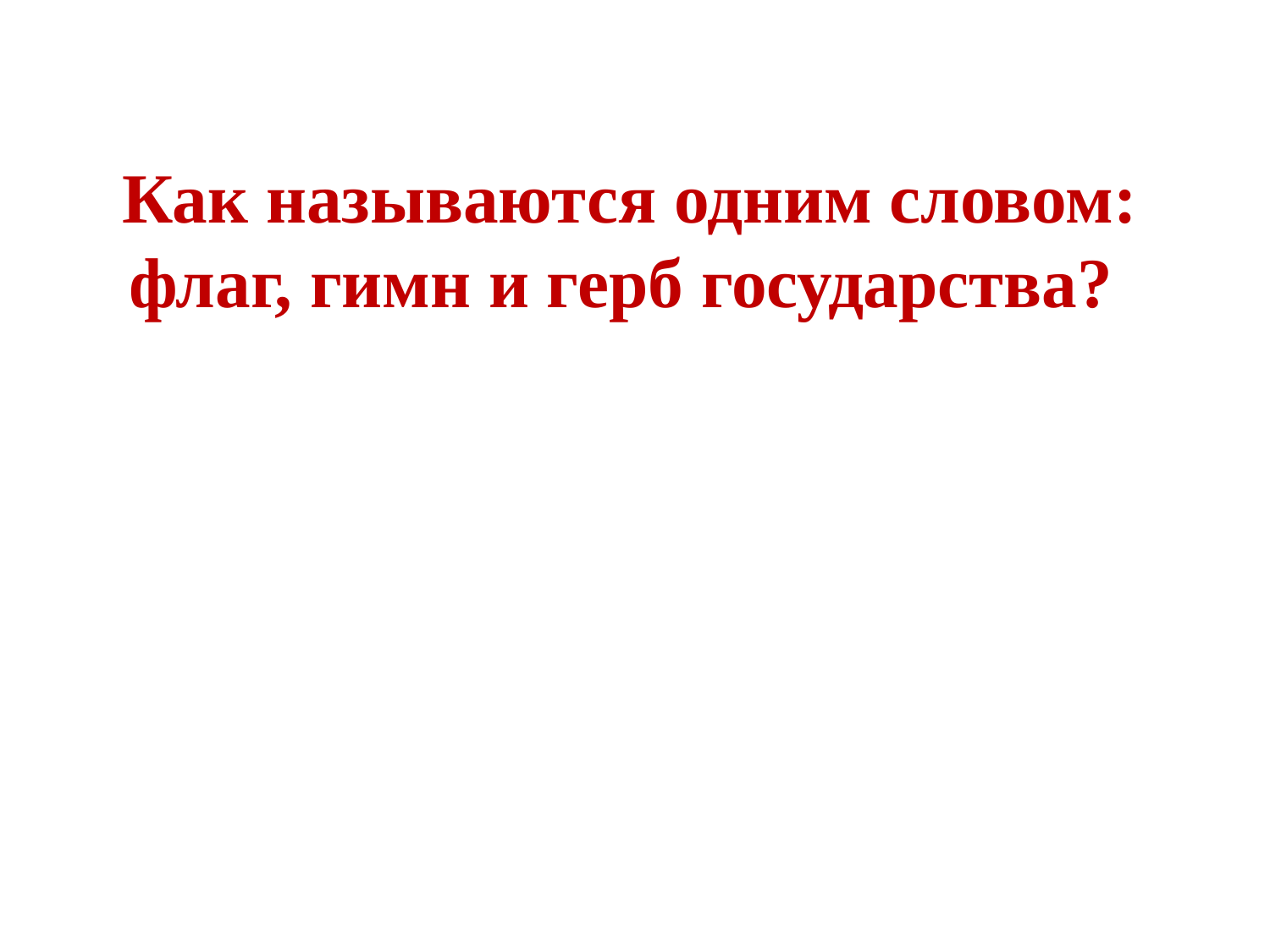

Как называются одним словом: флаг, гимн и герб государства?